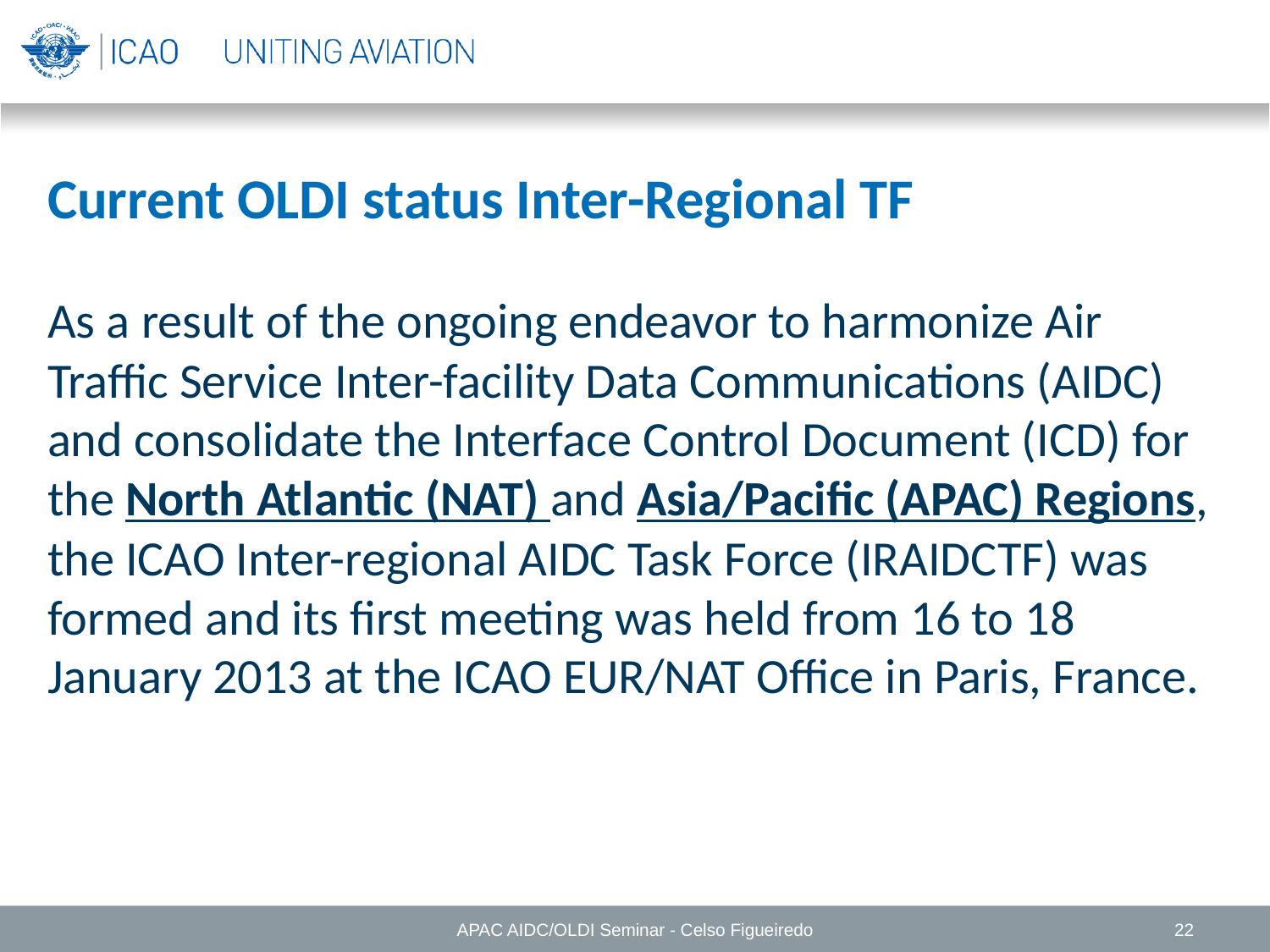

Current OLDI status Inter-Regional TF

As a result of the ongoing endeavor to harmonize Air Traffic Service Inter-facility Data Communications (AIDC) and consolidate the Interface Control Document (ICD) for the North Atlantic (NAT) and Asia/Pacific (APAC) Regions, the ICAO Inter-regional AIDC Task Force (IRAIDCTF) was formed and its first meeting was held from 16 to 18 January 2013 at the ICAO EUR/NAT Office in Paris, France.
APAC AIDC/OLDI Seminar - Celso Figueiredo
22